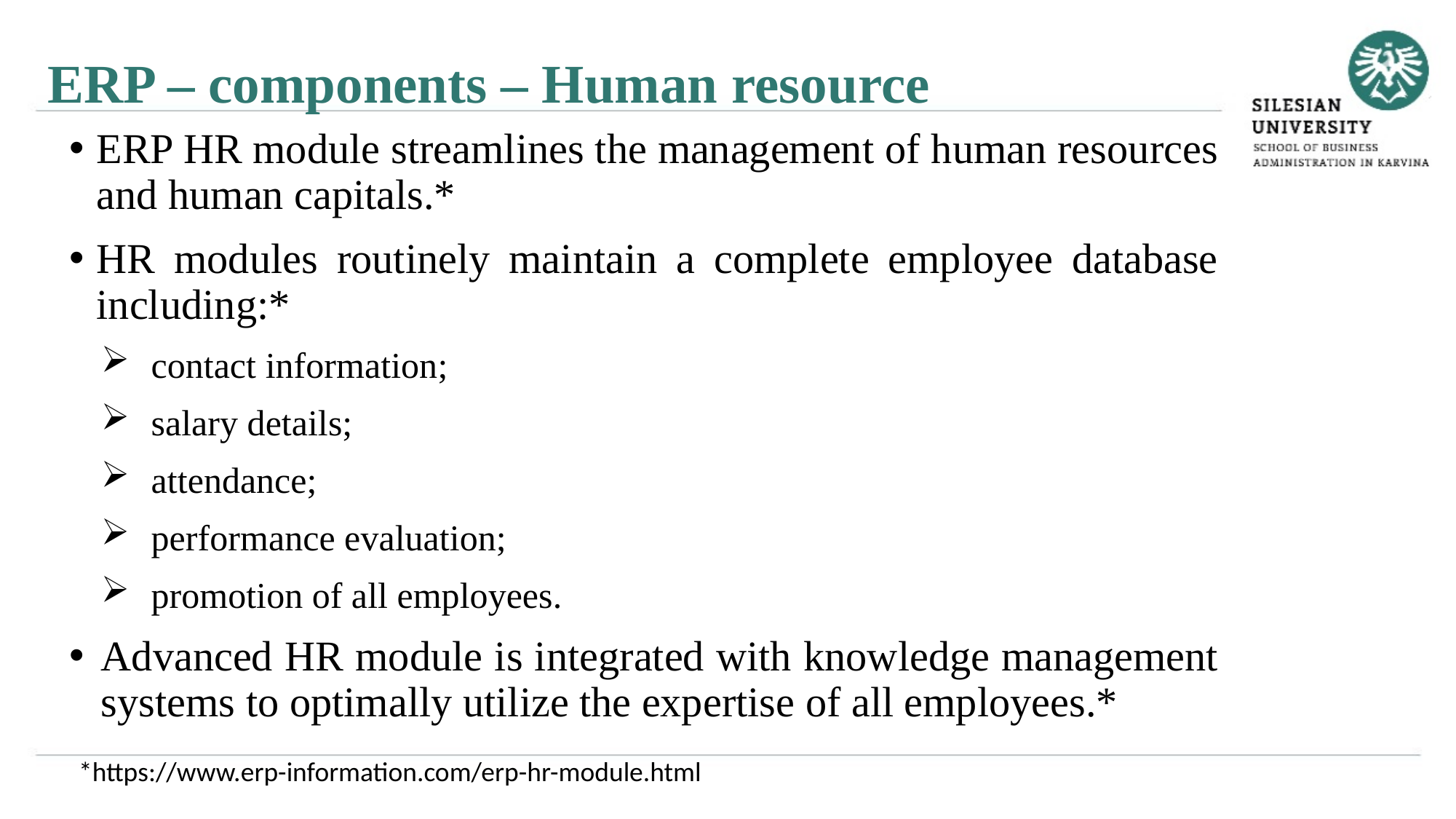

ERP – components – Human resource
ERP HR module streamlines the management of human resources and human capitals.*
HR modules routinely maintain a complete employee database including:*
contact information;
salary details;
attendance;
performance evaluation;
promotion of all employees.
Advanced HR module is integrated with knowledge management systems to optimally utilize the expertise of all employees.*

*https://www.erp-information.com/erp-hr-module.html